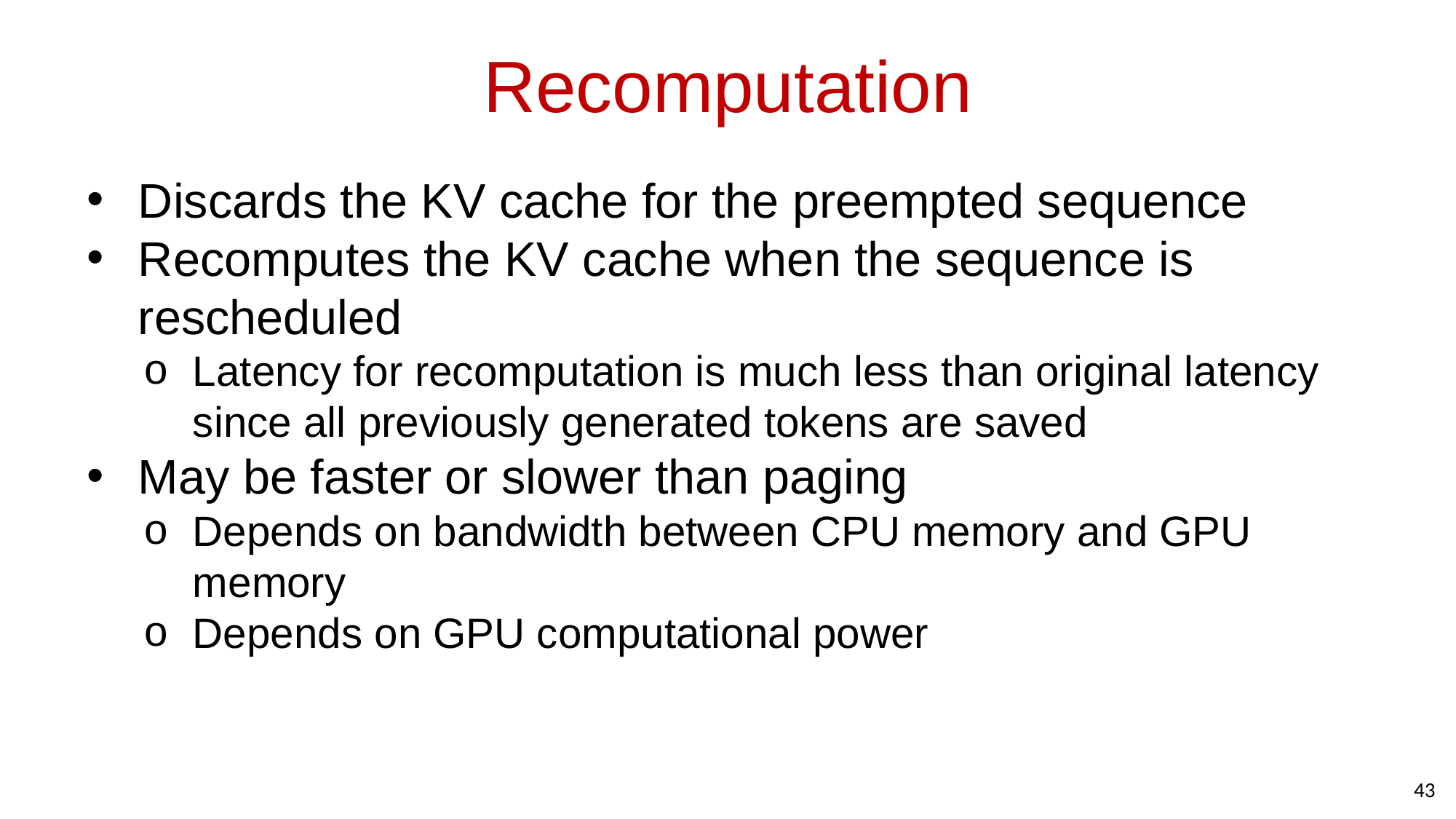

# Recomputation
Discards the KV cache for the preempted sequence
Recomputes the KV cache when the sequence is rescheduled
Latency for recomputation is much less than original latency since all previously generated tokens are saved
May be faster or slower than paging
Depends on bandwidth between CPU memory and GPU memory
Depends on GPU computational power
43